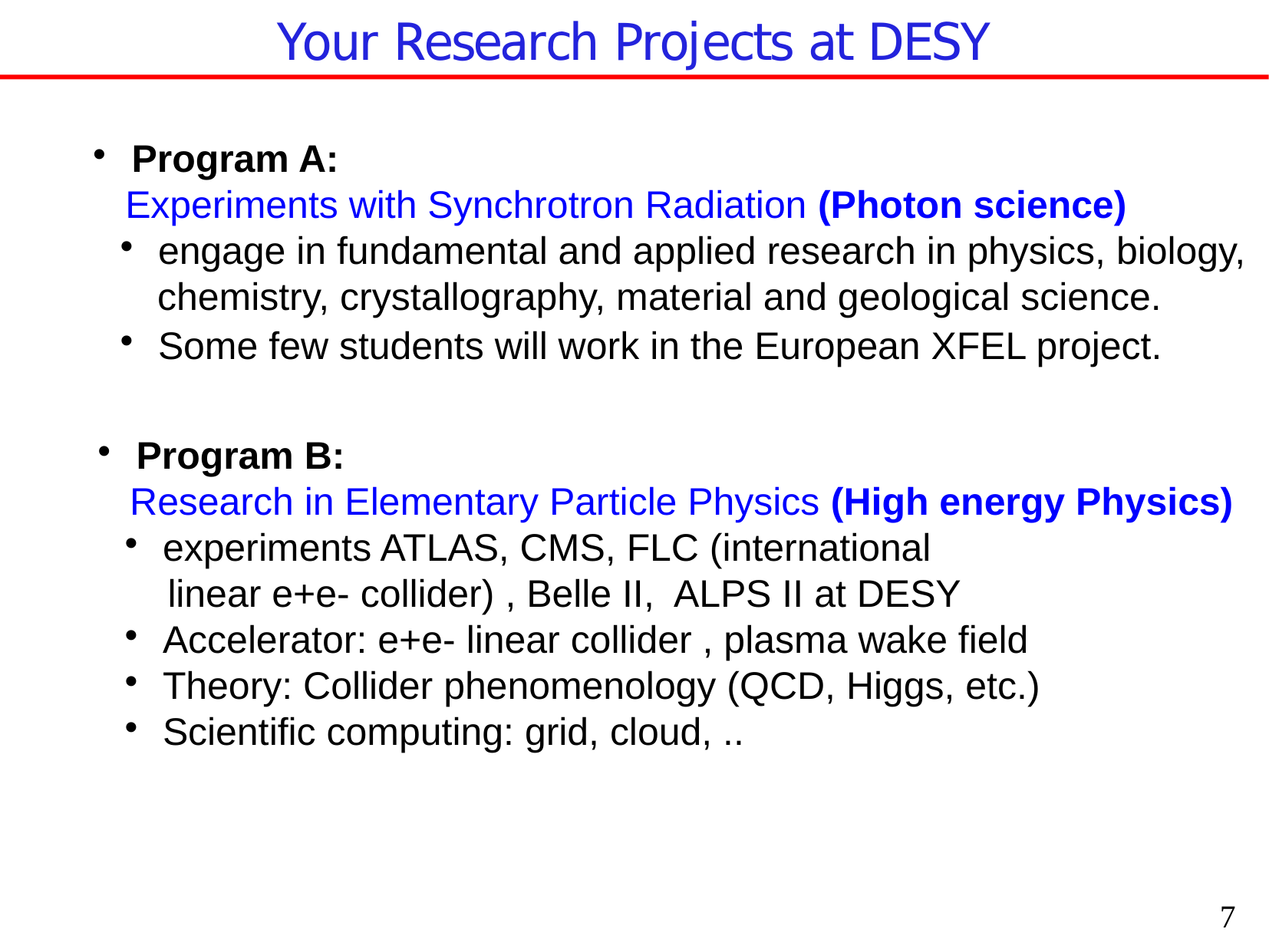

Your Research Projects at DESY

  Program A:
   Experiments with Synchrotron Radiation (Photon science)
 engage in fundamental and applied research in physics, biology,
      chemistry, crystallography, material and geological science.
 Some few students will work in the European XFEL project.

  Program B:
   Research in Elementary Particle Physics (High energy Physics)
 experiments ATLAS, CMS, FLC (international
    linear e+e- collider) , Belle II,  ALPS II at DESY
 Accelerator: e+e- linear collider , plasma wake field
 Theory: Collider phenomenology (QCD, Higgs, etc.)
 Scientific computing: grid, cloud, ..
7